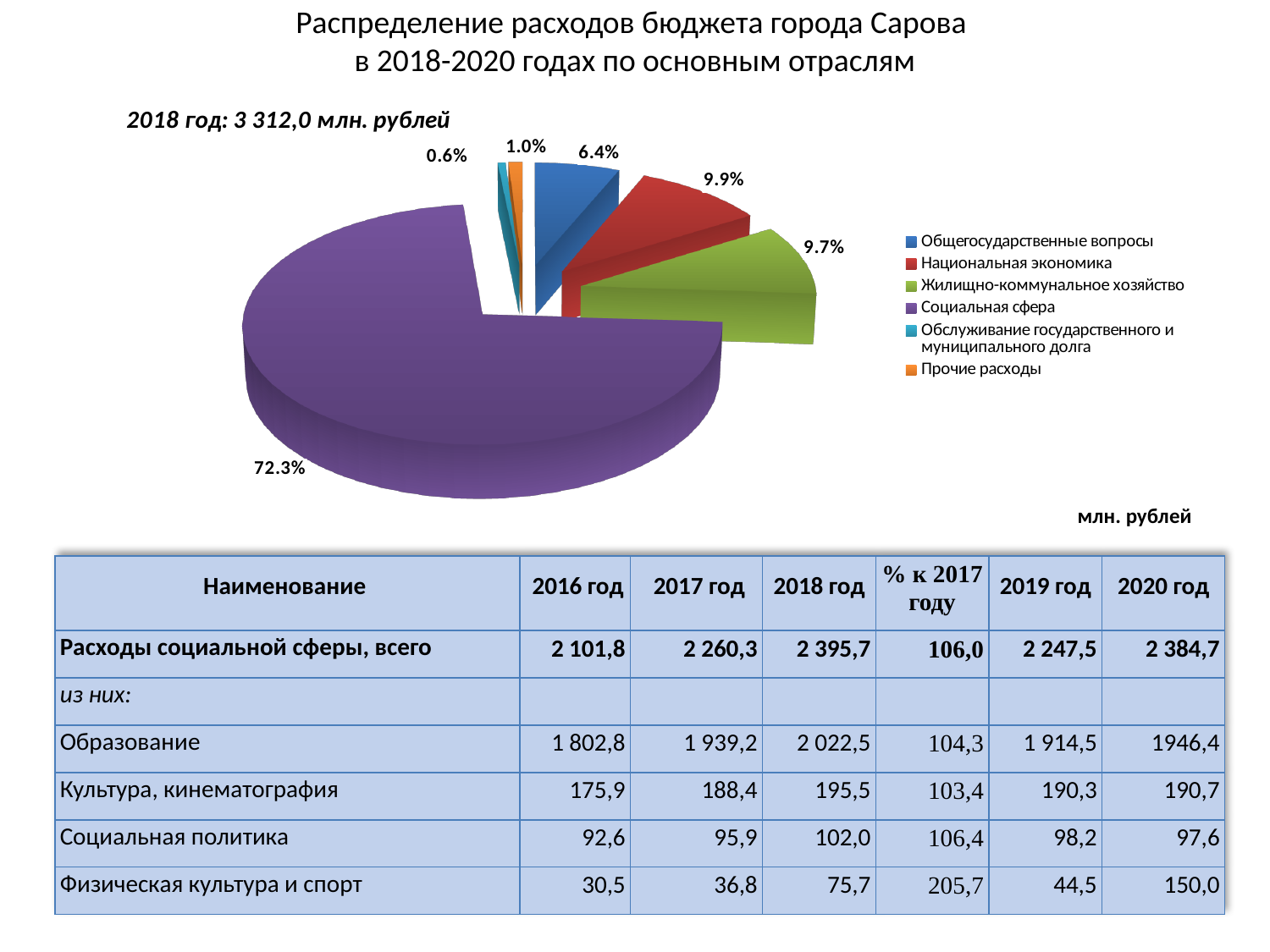

Распределение расходов бюджета города Сарова
в 2018-2020 годах по основным отраслям

[unsupported chart]

млн. рублей
| Наименование | 2016 год | 2017 год | 2018 год | % к 2017 году | 2019 год | 2020 год |
| --- | --- | --- | --- | --- | --- | --- |
| Расходы социальной сферы, всего | 2 101,8 | 2 260,3 | 2 395,7 | 106,0 | 2 247,5 | 2 384,7 |
| из них: |  |  |  |  |  |  |
| Образование | 1 802,8 | 1 939,2 | 2 022,5 | 104,3 | 1 914,5 | 1946,4 |
| Культура, кинематография | 175,9 | 188,4 | 195,5 | 103,4 | 190,3 | 190,7 |
| Социальная политика | 92,6 | 95,9 | 102,0 | 106,4 | 98,2 | 97,6 |
| Физическая культура и спорт | 30,5 | 36,8 | 75,7 | 205,7 | 44,5 | 150,0 |